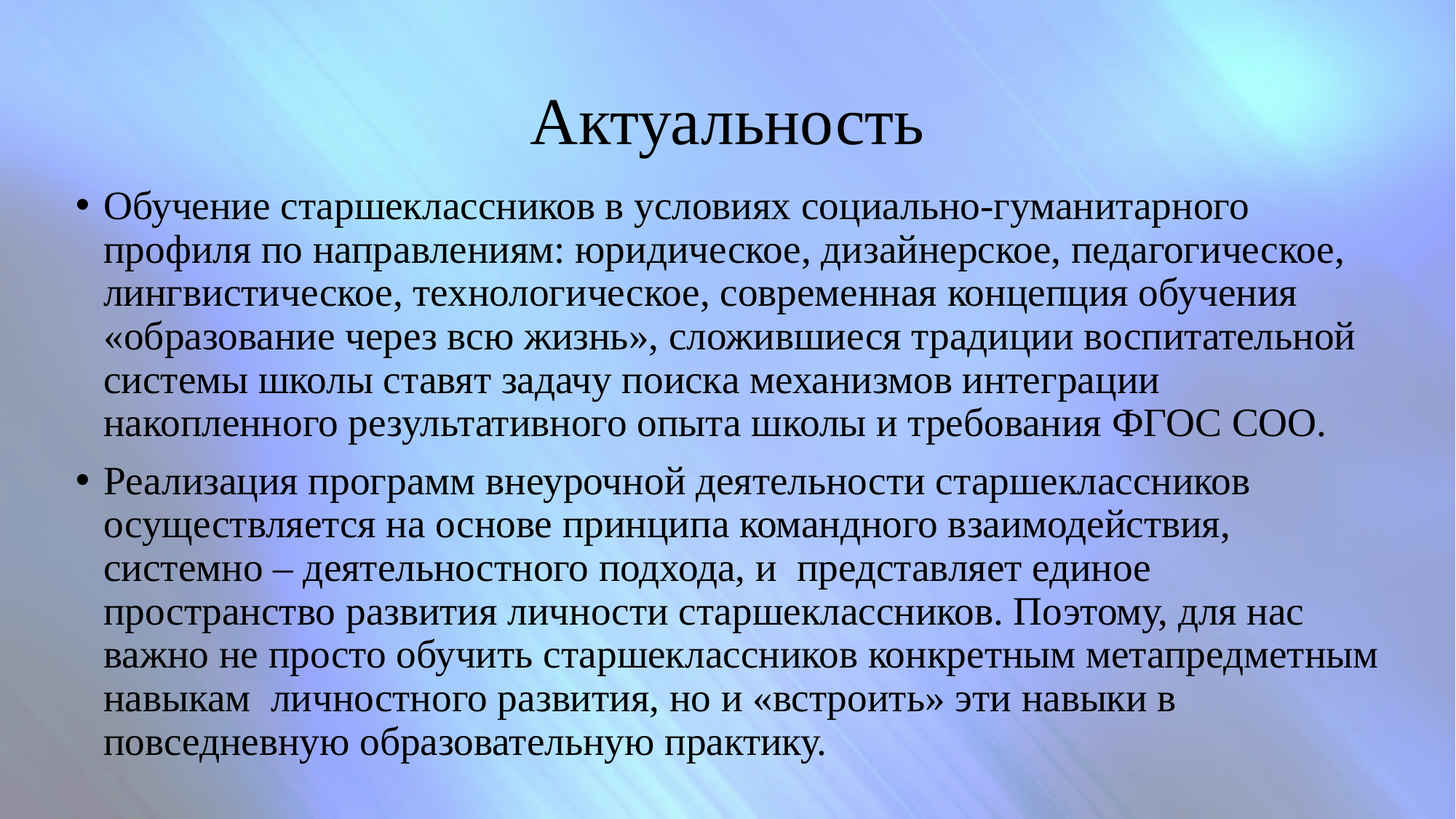

# Актуальность
Обучение старшеклассников в условиях социально-гуманитарного профиля по направлениям: юридическое, дизайнерское, педагогическое, лингвистическое, технологическое, современная концепция обучения «образование через всю жизнь», сложившиеся традиции воспитательной системы школы ставят задачу поиска механизмов интеграции накопленного результативного опыта школы и требования ФГОС СОО.
Реализация программ внеурочной деятельности старшеклассников осуществляется на основе принципа командного взаимодействия, системно – деятельностного подхода, и  представляет единое пространство развития личности старшеклассников. Поэтому, для нас важно не просто обучить старшеклассников конкретным метапредметным навыкам  личностного развития, но и «встроить» эти навыки в повседневную образовательную практику.